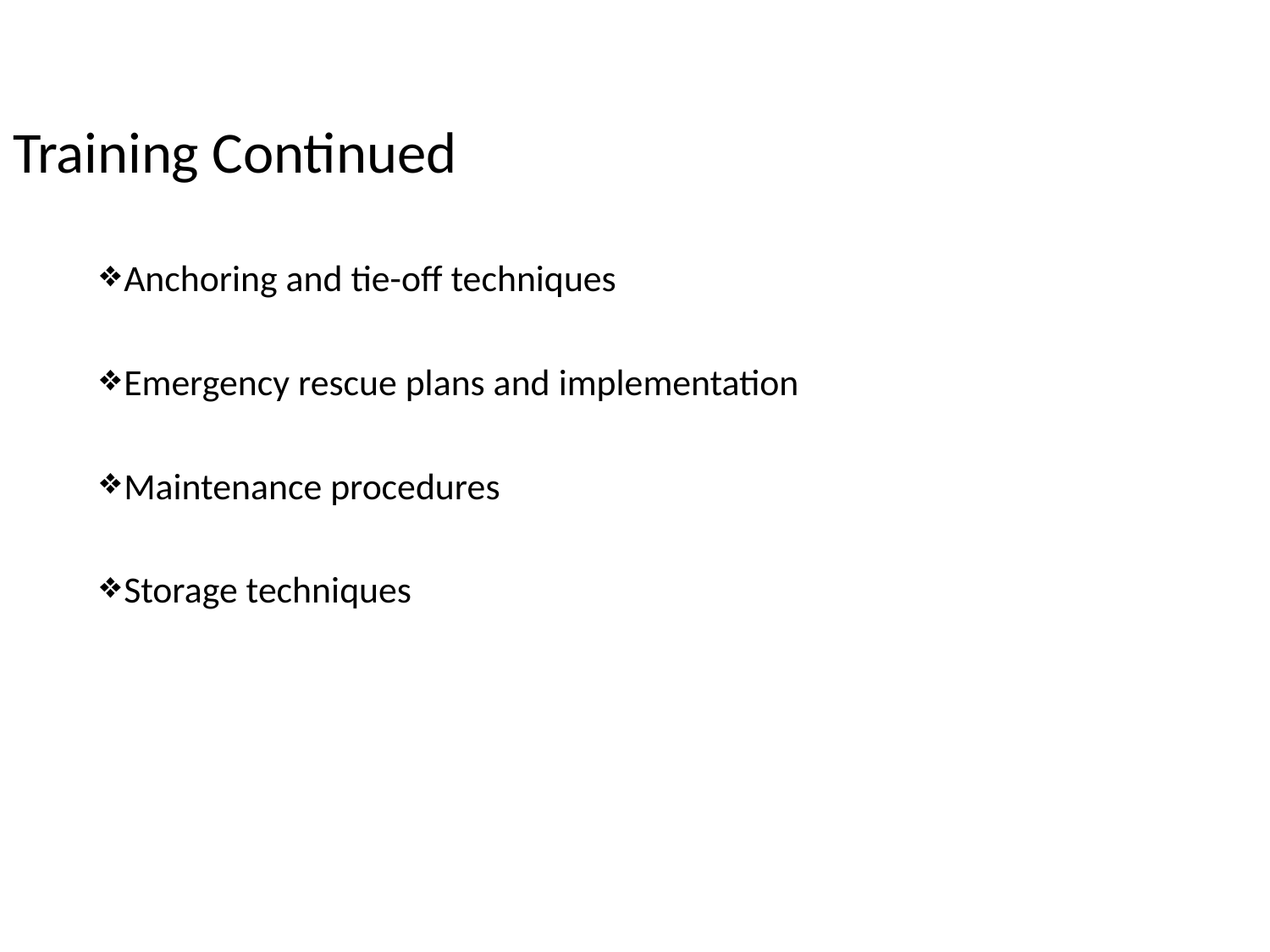

# Training Continued
Anchoring and tie-off techniques

Emergency rescue plans and implementation

Maintenance procedures

Storage techniques